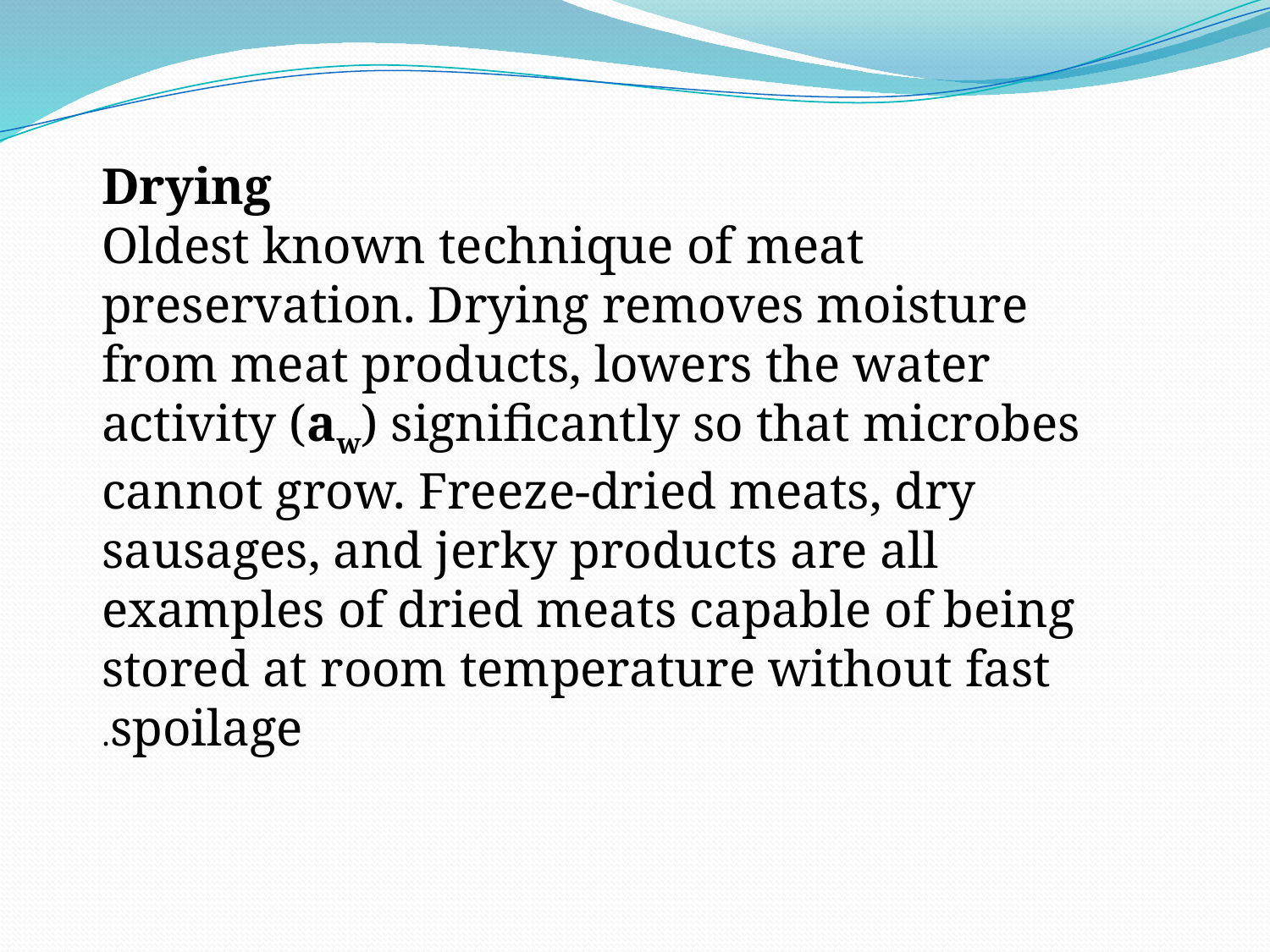

Drying
Oldest known technique of meat preservation. Drying removes moisture from meat products, lowers the water activity (aw) significantly so that microbes cannot grow. Freeze-dried meats, dry sausages, and jerky products are all examples of dried meats capable of being stored at room temperature without fast spoilage.